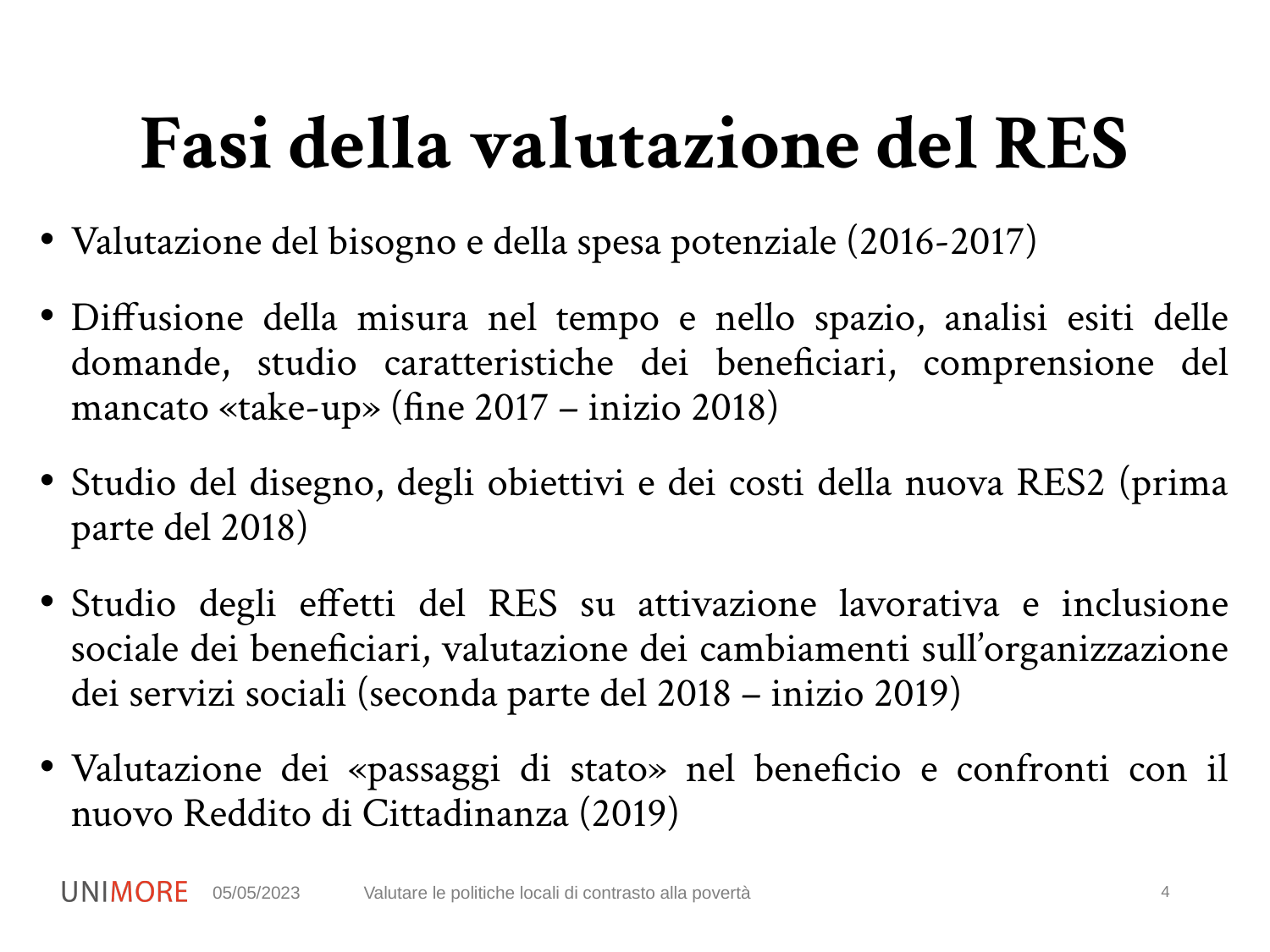

Fasi della valutazione del RES
Valutazione del bisogno e della spesa potenziale (2016-2017)
Diffusione della misura nel tempo e nello spazio, analisi esiti delle domande, studio caratteristiche dei beneficiari, comprensione del mancato «take-up» (fine 2017 – inizio 2018)
Studio del disegno, degli obiettivi e dei costi della nuova RES2 (prima parte del 2018)
Studio degli effetti del RES su attivazione lavorativa e inclusione sociale dei beneficiari, valutazione dei cambiamenti sull’organizzazione dei servizi sociali (seconda parte del 2018 – inizio 2019)
Valutazione dei «passaggi di stato» nel beneficio e confronti con il nuovo Reddito di Cittadinanza (2019)
05/05/2023
Valutare le politiche locali di contrasto alla povertà
4